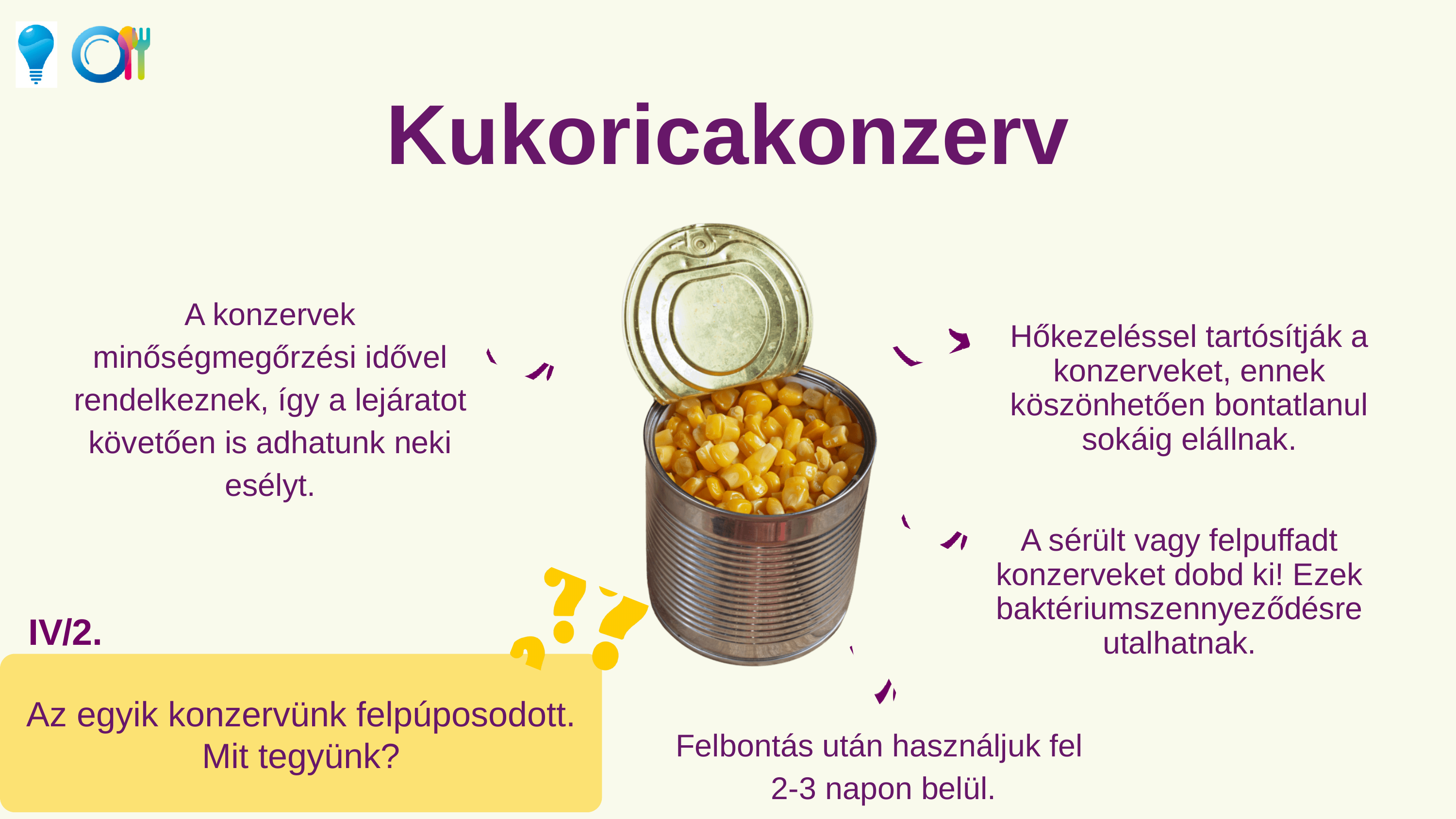

Kukoricakonzerv

A konzervek minőségmegőrzési idővel rendelkeznek, így a lejáratot követően is adhatunk neki esélyt.
Hőkezeléssel tartósítják a konzerveket, ennek köszönhetően bontatlanul sokáig elállnak.

A sérült vagy felpuffadt konzerveket dobd ki! Ezek baktériumszennyeződésre utalhatnak.

IV/2.

Az egyik konzervünk felpúposodott. Mit tegyünk?
Felbontás után használjuk fel
2-3 napon belül.